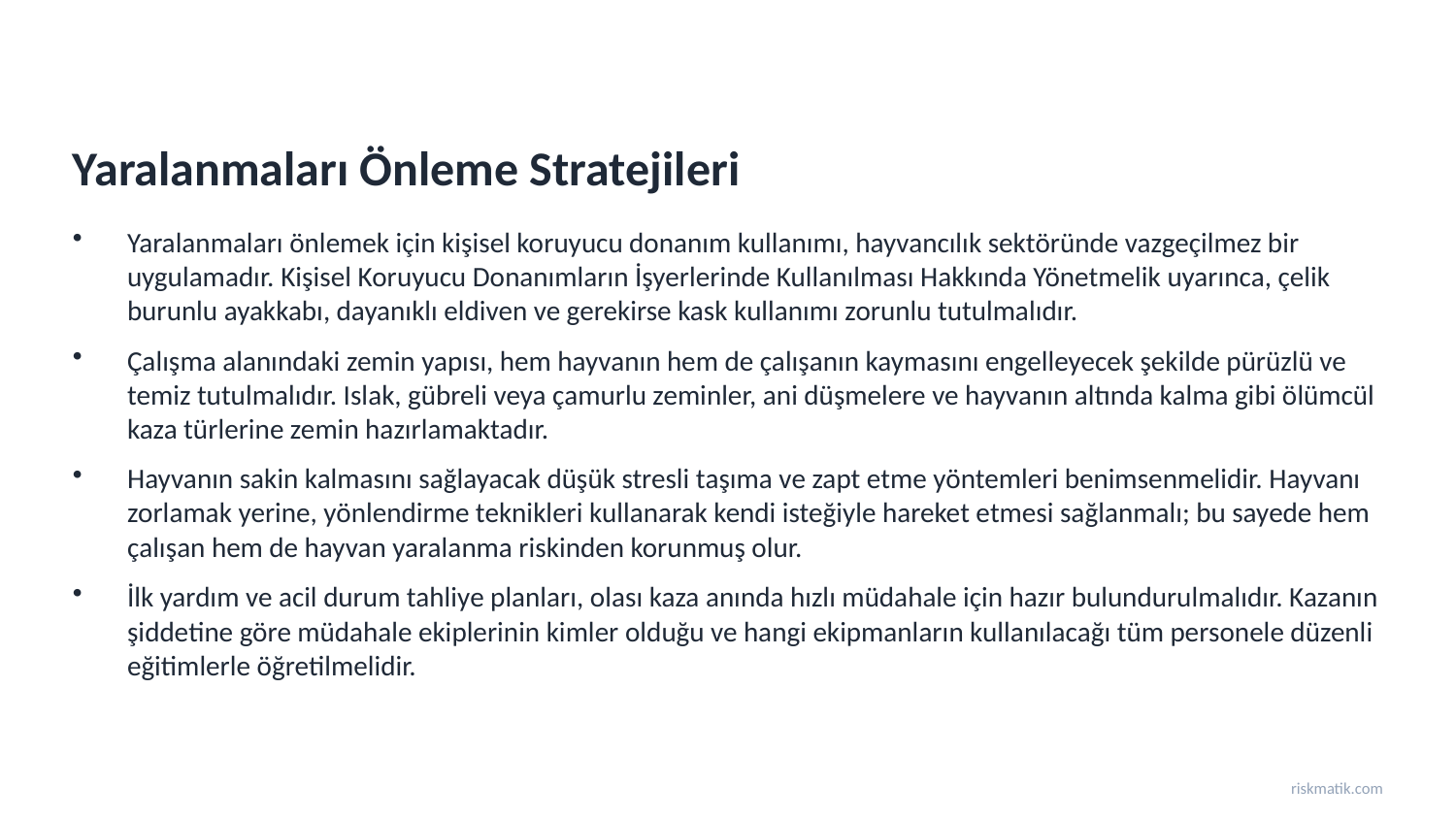

Yaralanmaları Önleme Stratejileri
Yaralanmaları önlemek için kişisel koruyucu donanım kullanımı, hayvancılık sektöründe vazgeçilmez bir uygulamadır. Kişisel Koruyucu Donanımların İşyerlerinde Kullanılması Hakkında Yönetmelik uyarınca, çelik burunlu ayakkabı, dayanıklı eldiven ve gerekirse kask kullanımı zorunlu tutulmalıdır.
Çalışma alanındaki zemin yapısı, hem hayvanın hem de çalışanın kaymasını engelleyecek şekilde pürüzlü ve temiz tutulmalıdır. Islak, gübreli veya çamurlu zeminler, ani düşmelere ve hayvanın altında kalma gibi ölümcül kaza türlerine zemin hazırlamaktadır.
Hayvanın sakin kalmasını sağlayacak düşük stresli taşıma ve zapt etme yöntemleri benimsenmelidir. Hayvanı zorlamak yerine, yönlendirme teknikleri kullanarak kendi isteğiyle hareket etmesi sağlanmalı; bu sayede hem çalışan hem de hayvan yaralanma riskinden korunmuş olur.
İlk yardım ve acil durum tahliye planları, olası kaza anında hızlı müdahale için hazır bulundurulmalıdır. Kazanın şiddetine göre müdahale ekiplerinin kimler olduğu ve hangi ekipmanların kullanılacağı tüm personele düzenli eğitimlerle öğretilmelidir.
riskmatik.com